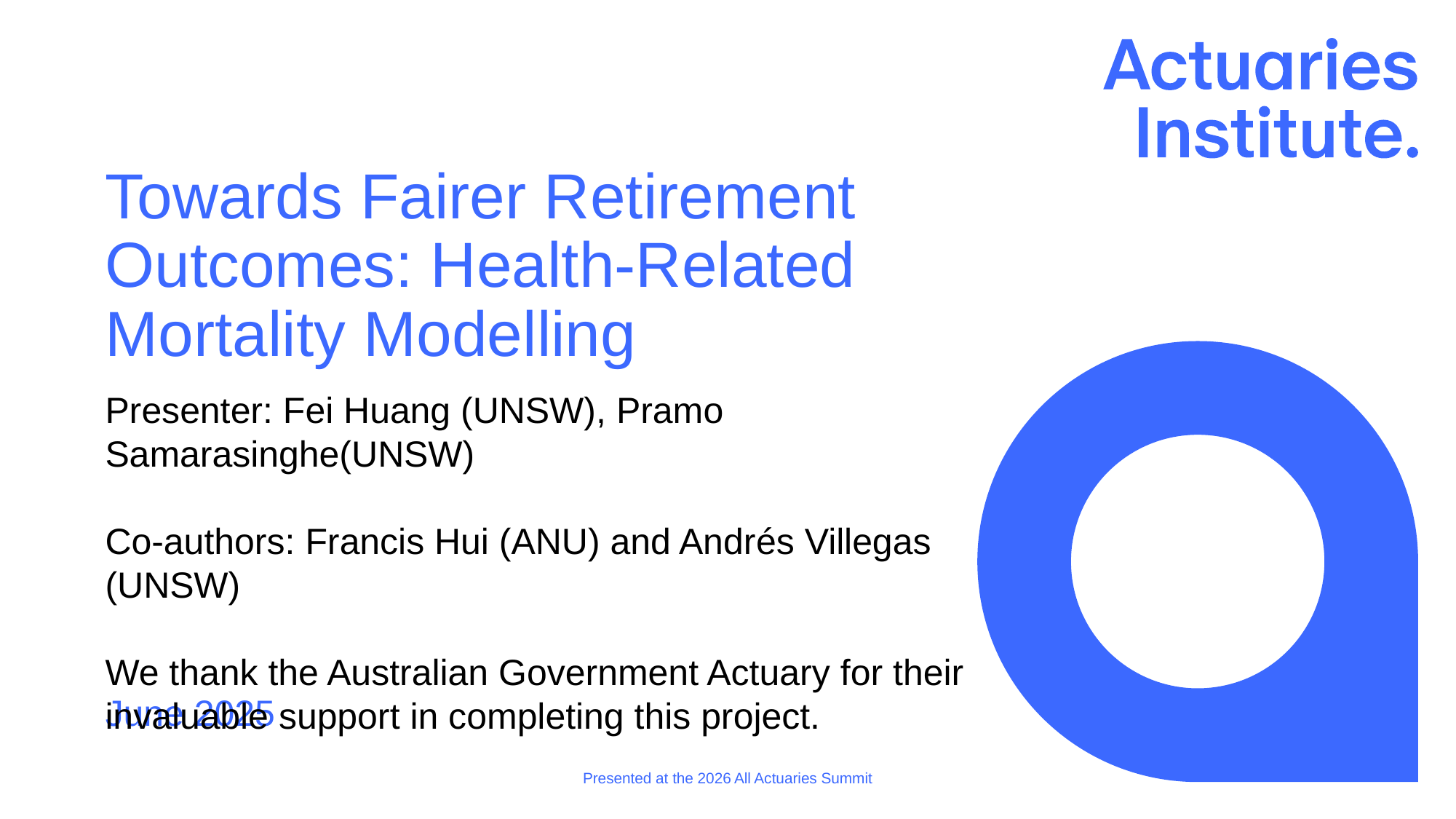

# Towards Fairer Retirement Outcomes: Health-Related Mortality Modelling
Presenter: Fei Huang (UNSW), Pramo Samarasinghe(UNSW)

Co-authors: Francis Hui (ANU) and Andrés Villegas (UNSW)

We thank the Australian Government Actuary for their invaluable support in completing this project.

June 2025
Presented at the 2026 All Actuaries Summit